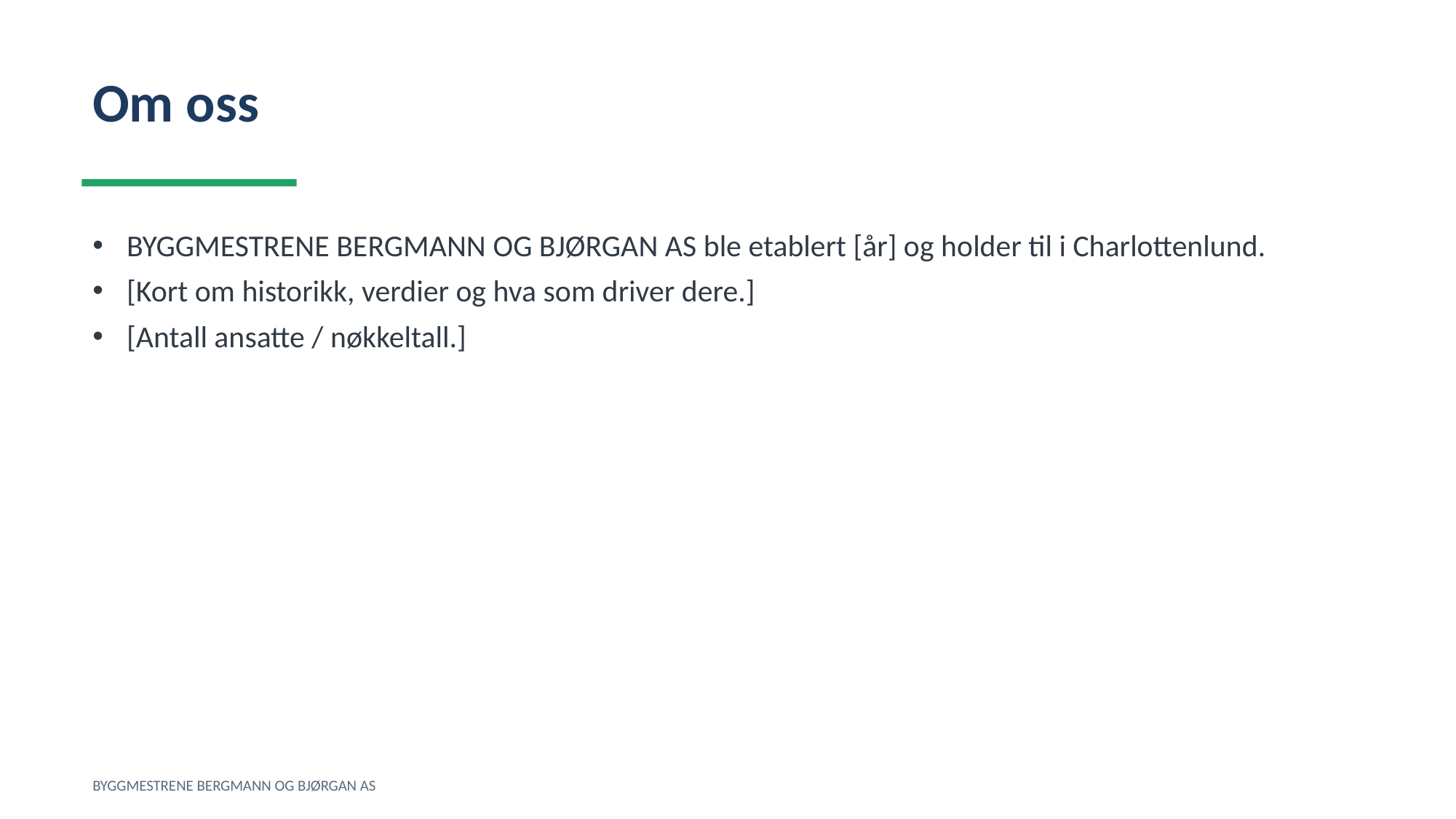

Om oss

BYGGMESTRENE BERGMANN OG BJØRGAN AS ble etablert [år] og holder til i Charlottenlund.
[Kort om historikk, verdier og hva som driver dere.]
[Antall ansatte / nøkkeltall.]
BYGGMESTRENE BERGMANN OG BJØRGAN AS